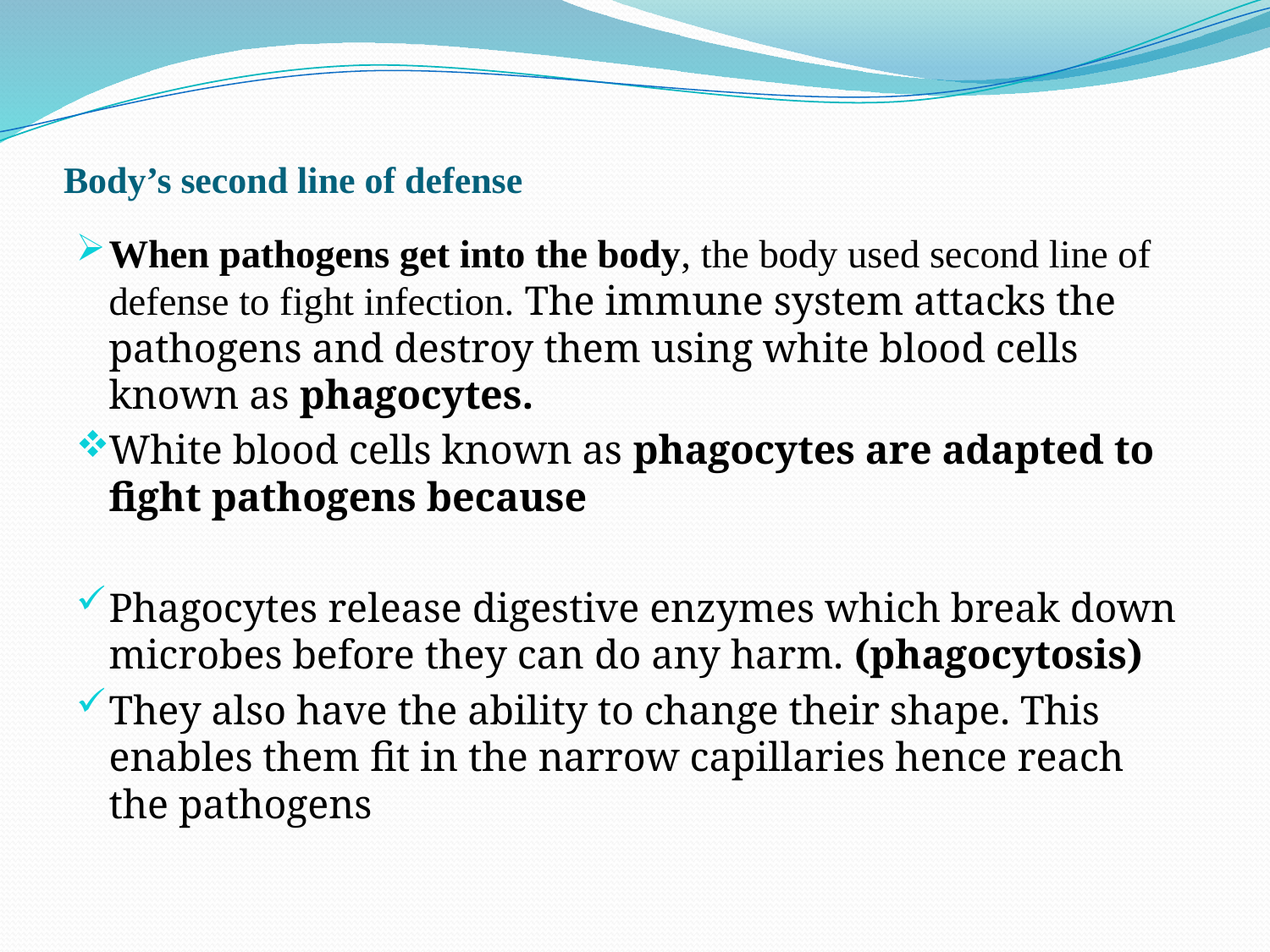

# Body’s second line of defense
When pathogens get into the body, the body used second line of defense to fight infection. The immune system attacks the pathogens and destroy them using white blood cells known as phagocytes.
White blood cells known as phagocytes are adapted to fight pathogens because

Phagocytes release digestive enzymes which break down microbes before they can do any harm. (phagocytosis)
They also have the ability to change their shape. This enables them fit in the narrow capillaries hence reach the pathogens